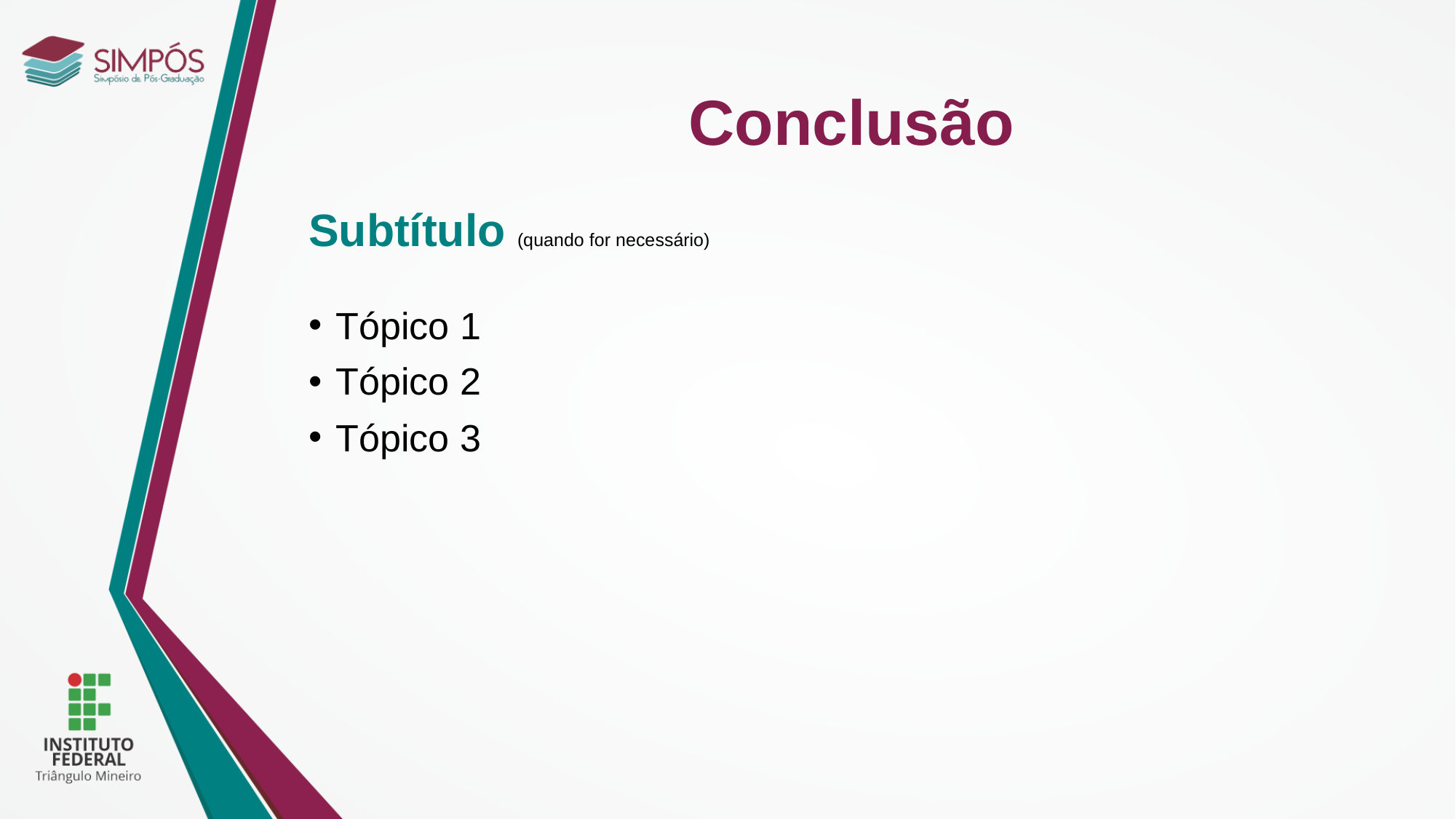

Conclusão
Subtítulo (quando for necessário)

Tópico 1
Tópico 2
Tópico 3